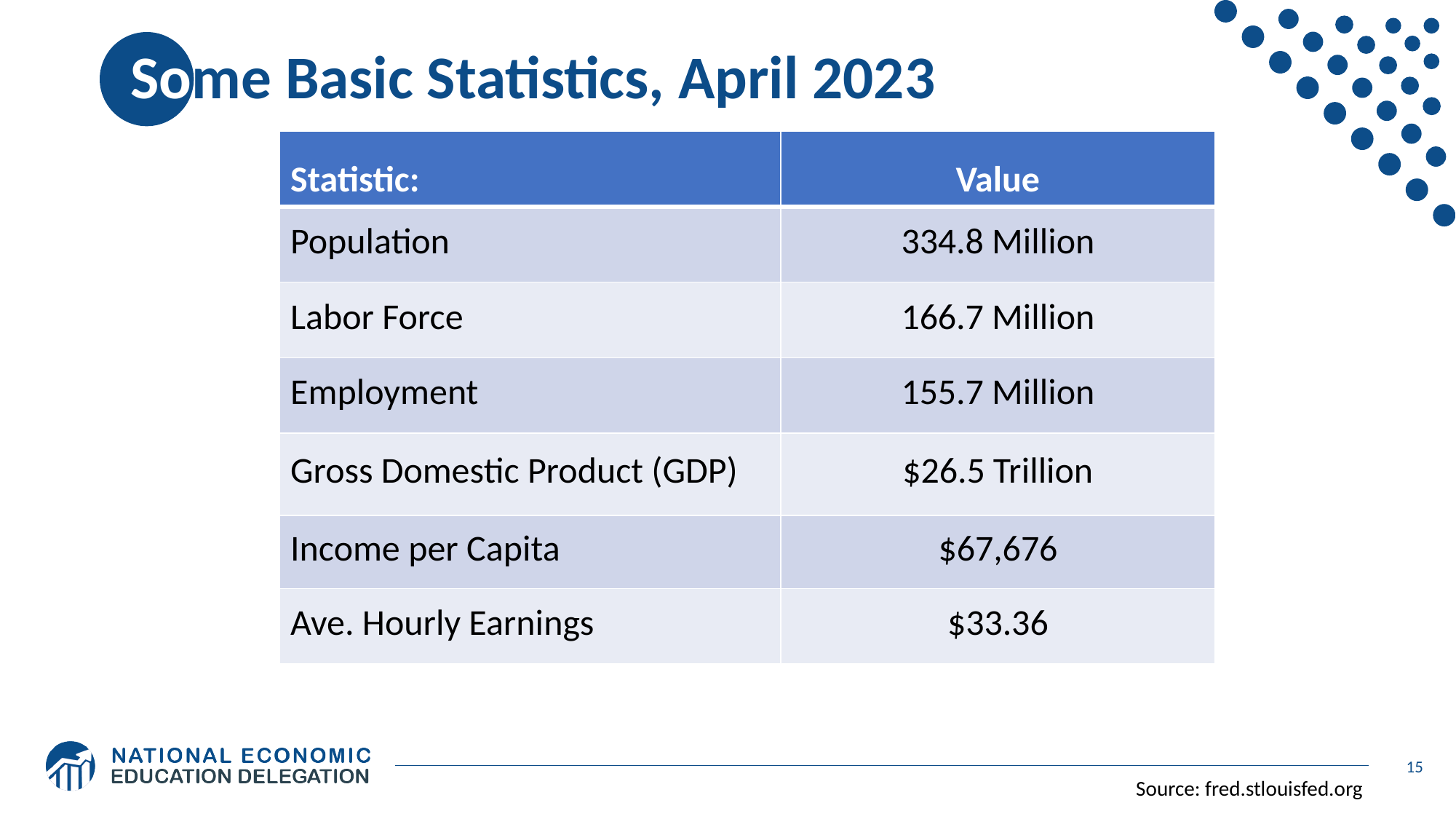

# Some Basic Statistics, April 2023
| Statistic: | Value |
| --- | --- |
| Population | 334.8 Million |
| Labor Force | 166.7 Million |
| Employment | 155.7 Million |
| Gross Domestic Product (GDP) | $26.5 Trillion |
| Income per Capita | $67,676 |
| Ave. Hourly Earnings | $33.36 |
15
Source: fred.stlouisfed.org